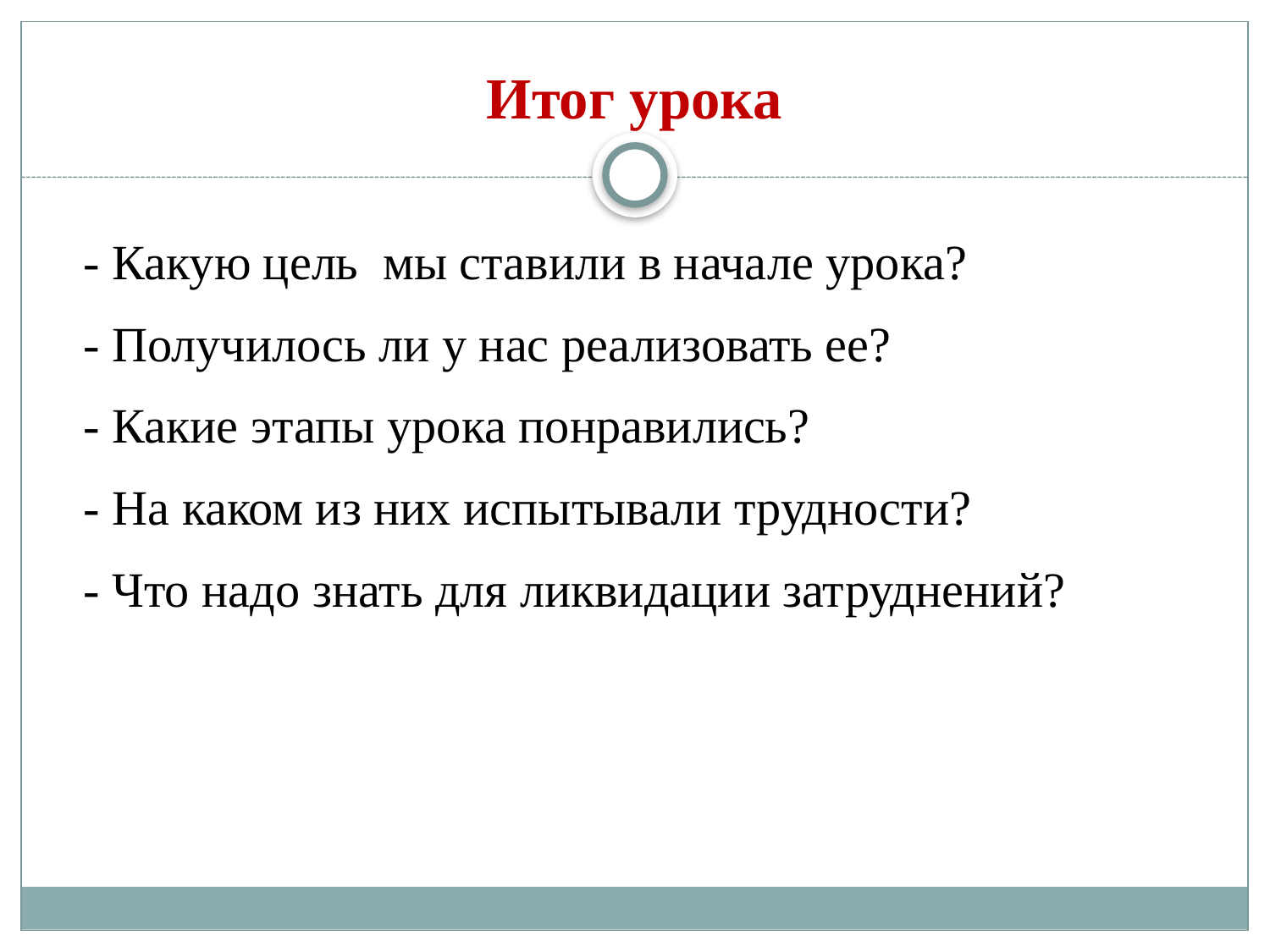

# Итог урока
| - Какую цель мы ставили в начале урока? - Получилось ли у нас реализовать ее? - Какие этапы урока понравились? - На каком из них испытывали трудности? - Что надо знать для ликвидации затруднений? |
| --- |